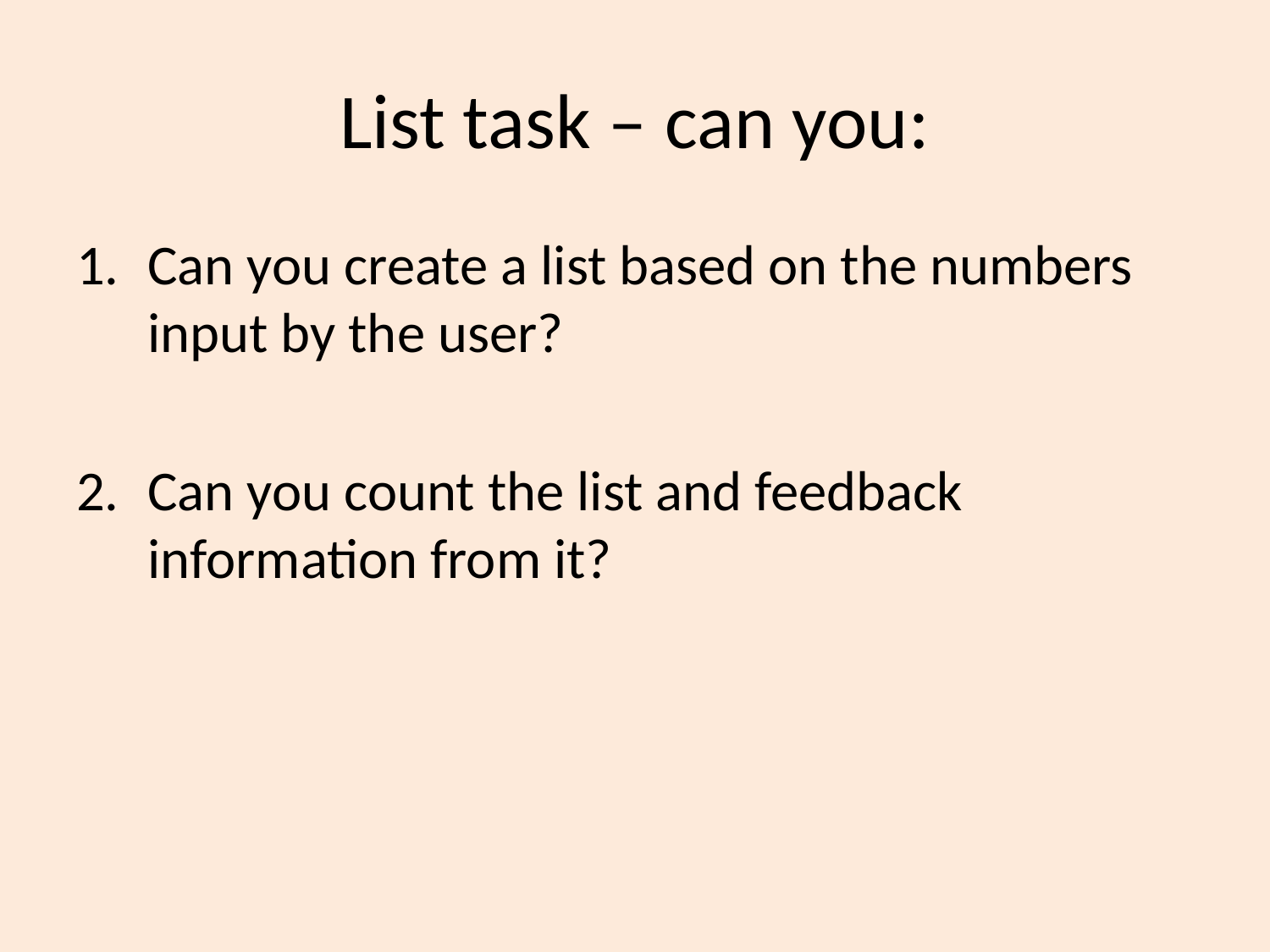

# List task – can you:
Can you create a list based on the numbers input by the user?

Can you count the list and feedback information from it?